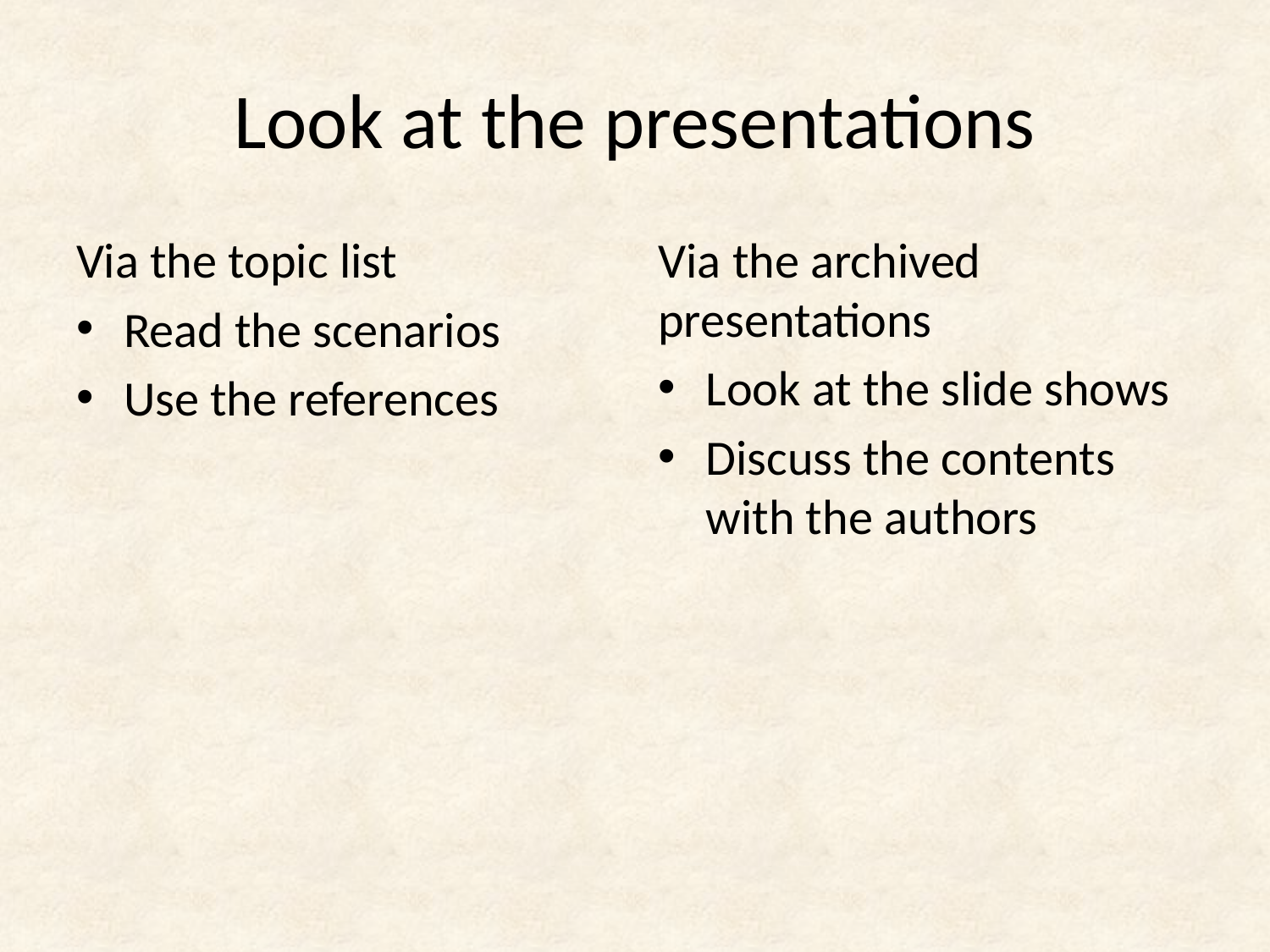

# Look at the presentations
Via the topic list
Read the scenarios
Use the references
Via the archived presentations
Look at the slide shows
Discuss the contents with the authors